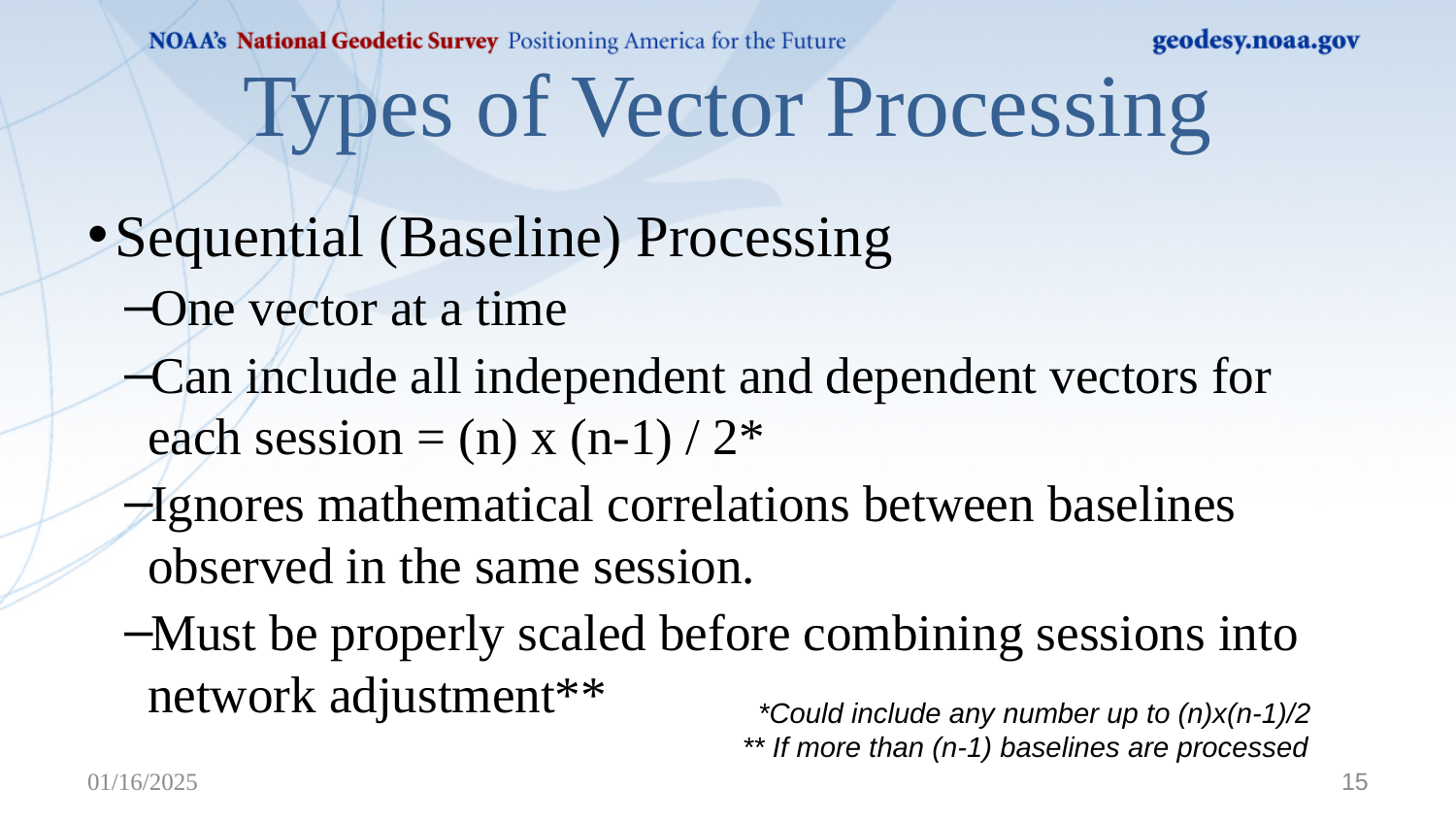

# Types of Vector Processing
Sequential (Baseline) Processing
One vector at a time
Can include all independent and dependent vectors for each session = (n) x (n-1) / 2*
Ignores mathematical correlations between baselines observed in the same session.
Must be properly scaled before combining sessions into network adjustment**

  *Could include any number up to (n)x(n-1)/2
** If more than (n-1) baselines are processed
01/16/2025
15